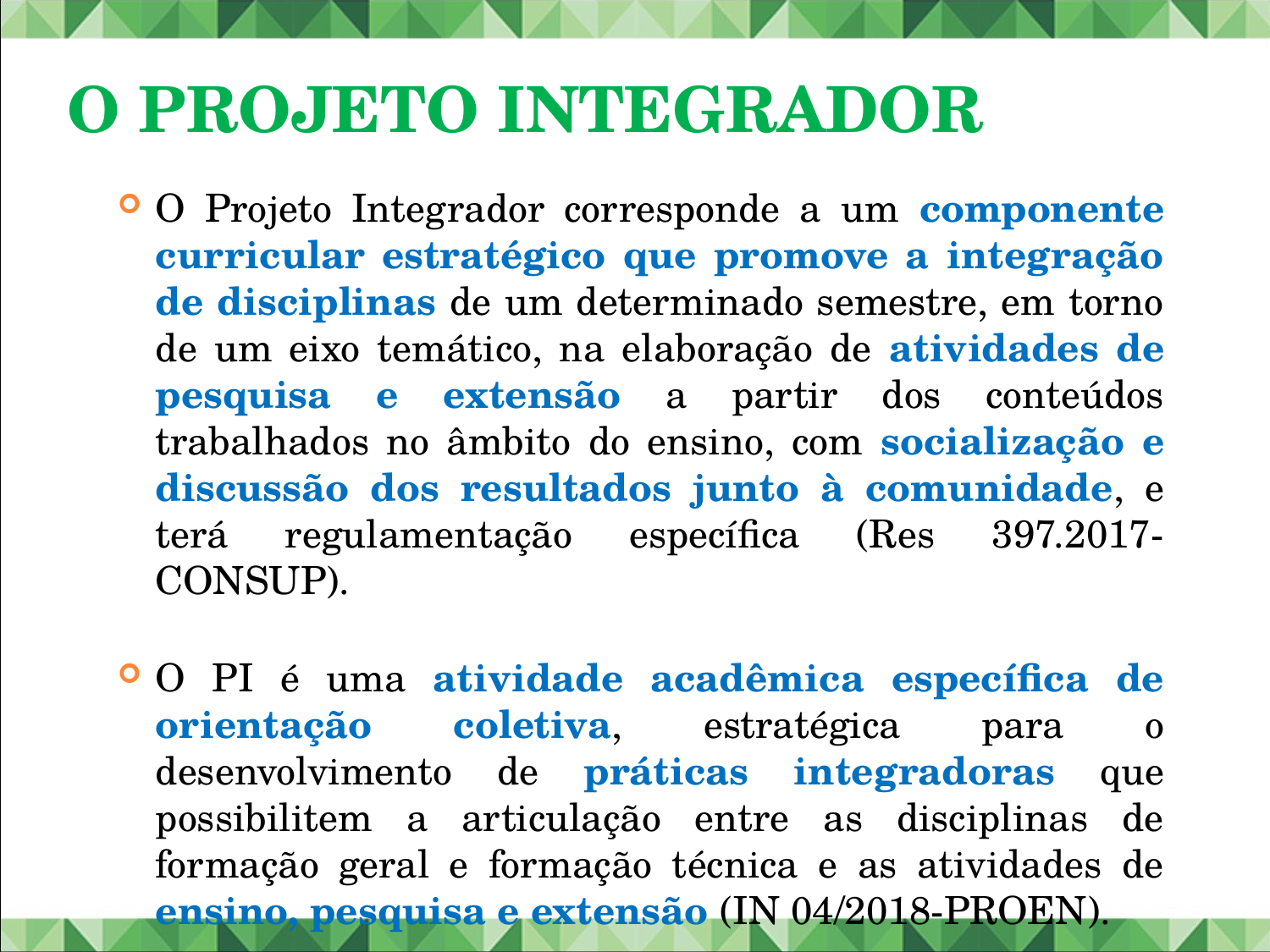

# O projeto integrador
O Projeto Integrador corresponde a um componente curricular estratégico que promove a integração de disciplinas de um determinado semestre, em torno de um eixo temático, na elaboração de atividades de pesquisa e extensão a partir dos conteúdos trabalhados no âmbito do ensino, com socialização e discussão dos resultados junto à comunidade, e terá regulamentação específica (Res 397.2017-CONSUP).

O PI é uma atividade acadêmica específica de orientação coletiva, estratégica para o desenvolvimento de práticas integradoras que possibilitem a articulação entre as disciplinas de formação geral e formação técnica e as atividades de ensino, pesquisa e extensão (IN 04/2018-PROEN).